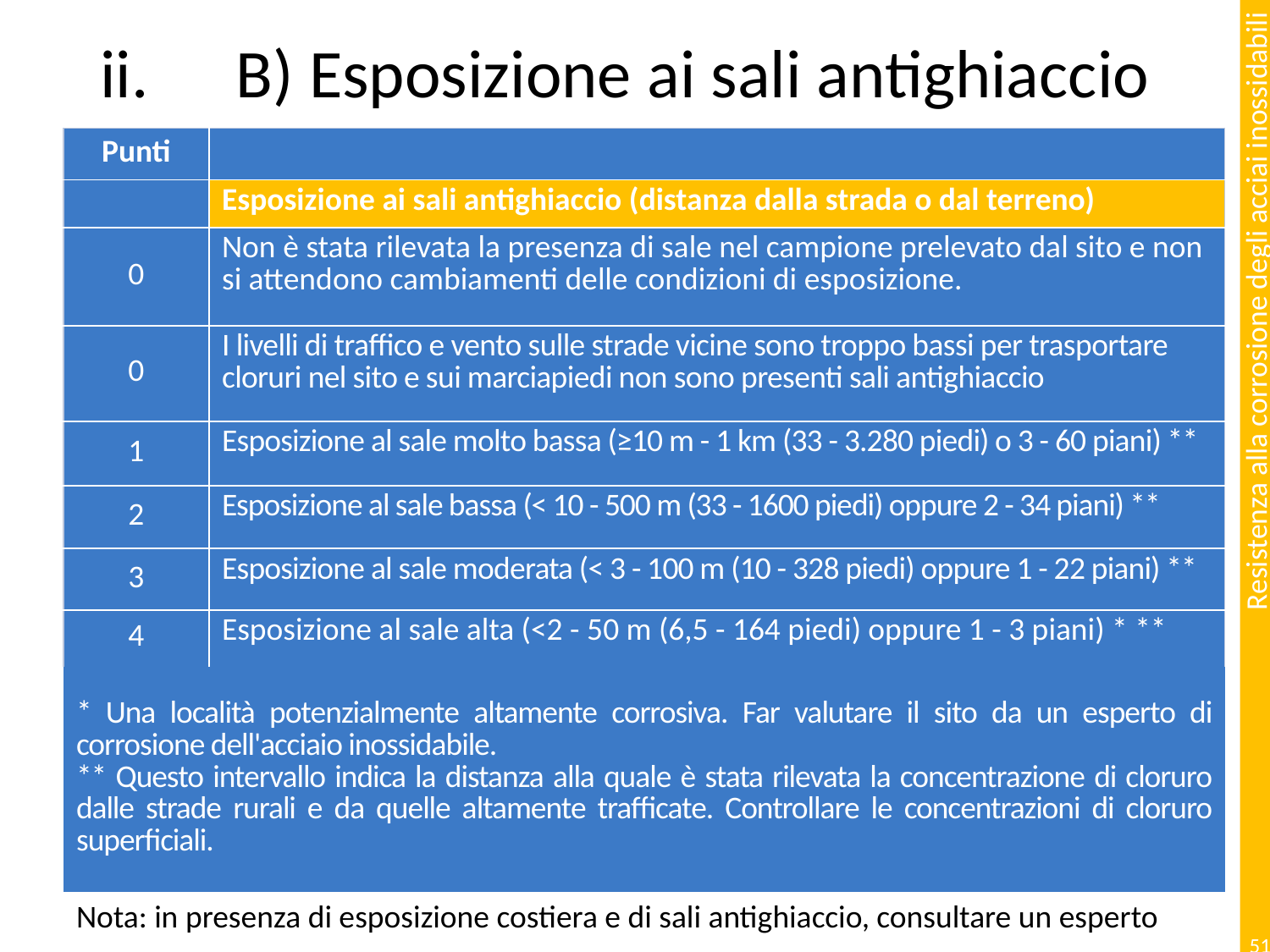

# B) Esposizione ai sali antighiaccio
| Punti |  |
| --- | --- |
|  | Esposizione ai sali antighiaccio (distanza dalla strada o dal terreno) |
| 0 | Non è stata rilevata la presenza di sale nel campione prelevato dal sito e non si attendono cambiamenti delle condizioni di esposizione. |
| 0 | I livelli di traffico e vento sulle strade vicine sono troppo bassi per trasportare cloruri nel sito e sui marciapiedi non sono presenti sali antighiaccio |
| 1 | Esposizione al sale molto bassa (≥10 m - 1 km (33 - 3.280 piedi) o 3 - 60 piani) \*\* |
| 2 | Esposizione al sale bassa (< 10 - 500 m (33 - 1600 piedi) oppure 2 - 34 piani) \*\* |
| 3 | Esposizione al sale moderata (< 3 - 100 m (10 - 328 piedi) oppure 1 - 22 piani) \*\* |
| 4 | Esposizione al sale alta (<2 - 50 m (6,5 - 164 piedi) oppure 1 - 3 piani) \* \*\* |
| \* Una località potenzialmente altamente corrosiva. Far valutare il sito da un esperto di corrosione dell'acciaio inossidabile. \*\* Questo intervallo indica la distanza alla quale è stata rilevata la concentrazione di cloruro dalle strade rurali e da quelle altamente trafficate. Controllare le concentrazioni di cloruro superficiali. |  |
| Nota: in presenza di esposizione costiera e di sali antighiaccio, consultare un esperto |  |
51